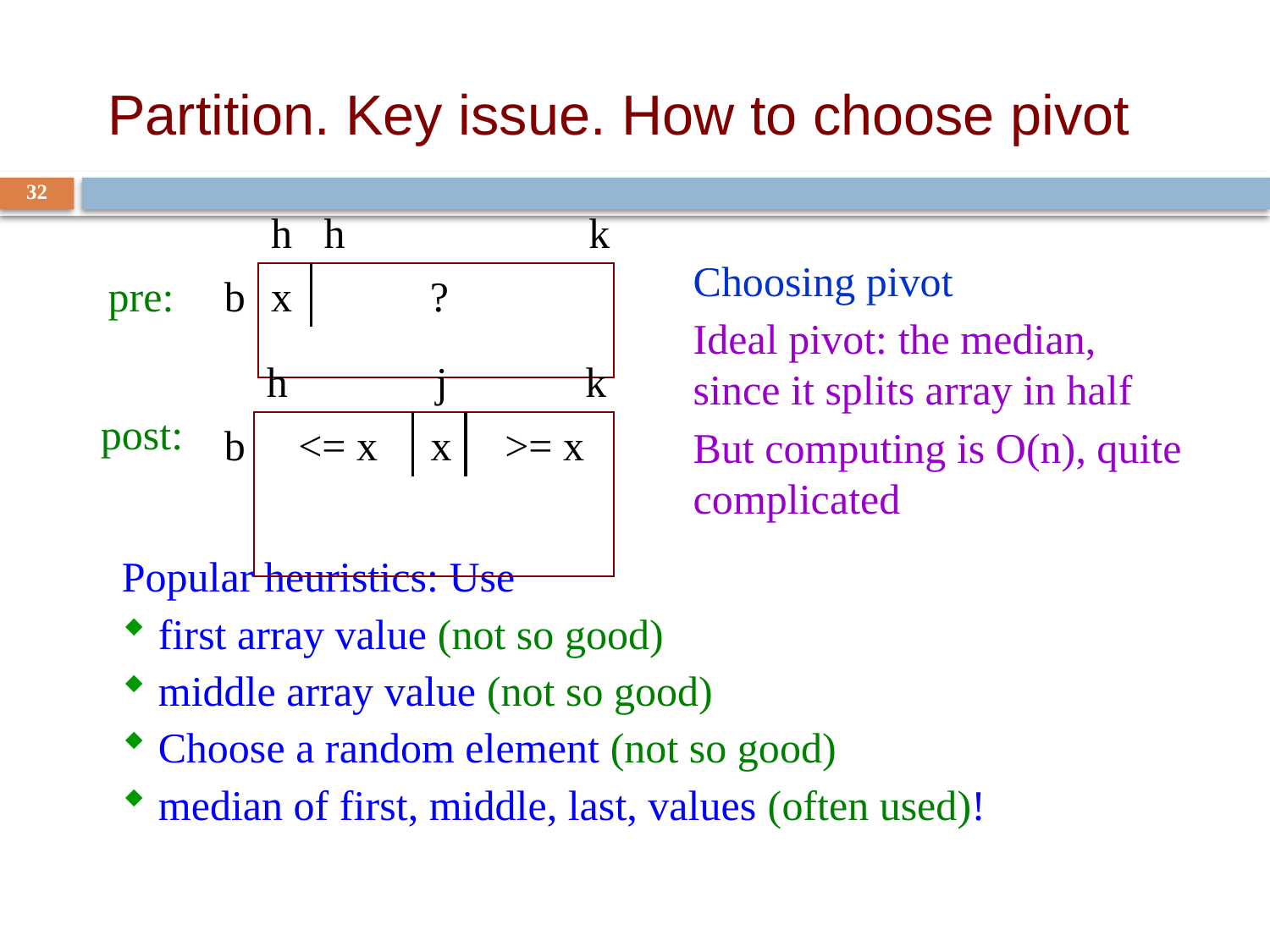

# Partition. Key issue. How to choose pivot
32
h   h                       k
x             ?
b
pre:
h              j             k
   <= x     x     >= x
post:
b
Choosing pivot
Ideal pivot: the median, since it splits array in half
But computing is O(n), quite complicated
Popular heuristics: Use
 first array value (not so good)
 middle array value (not so good)
 Choose a random element (not so good)
 median of first, middle, last, values (often used)!